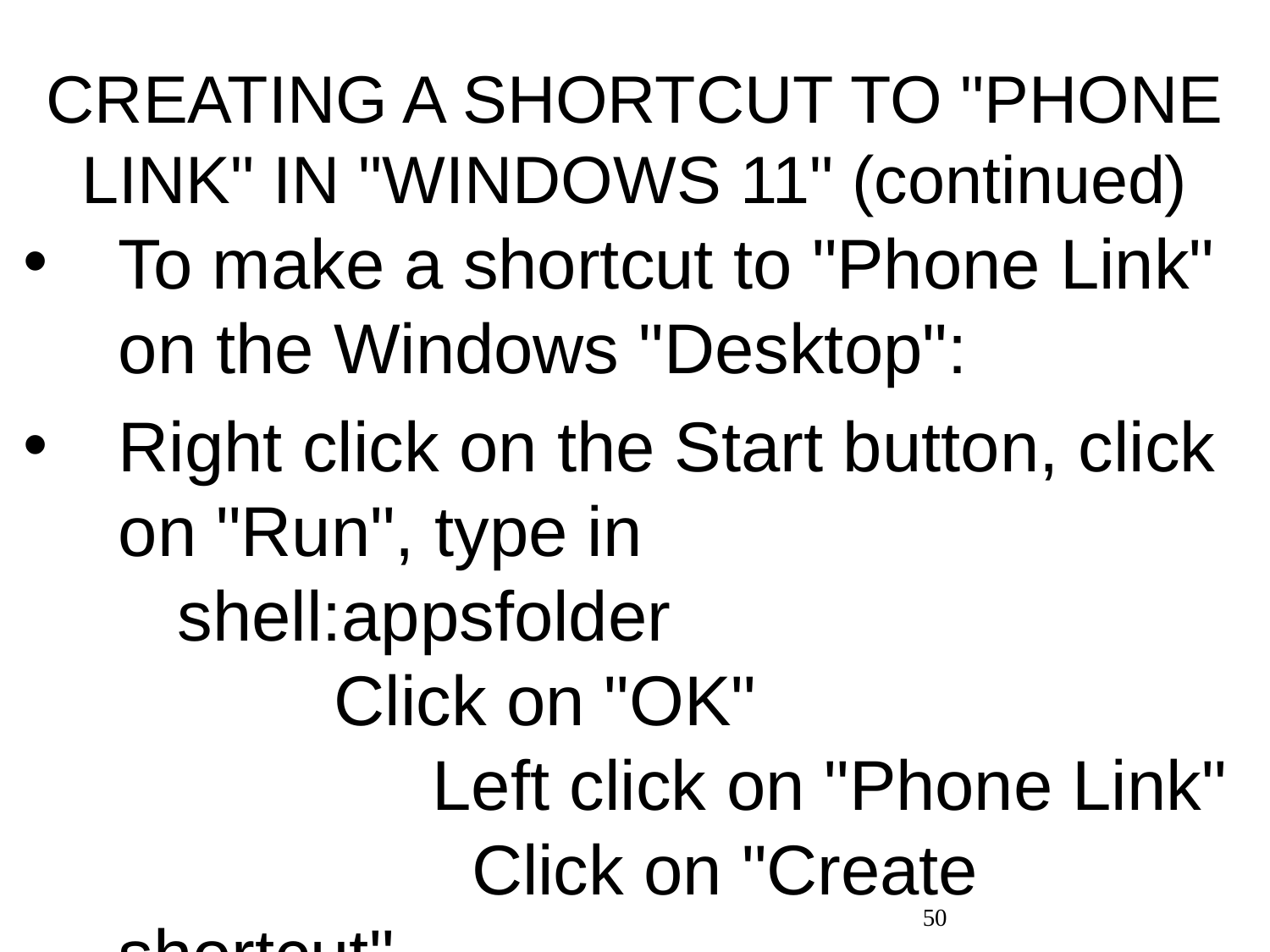

# CREATING A SHORTCUT TO "PHONE LINK" IN "WINDOWS 11" (continued)
To make a shortcut to "Phone Link" on the Windows "Desktop":
Right click on the Start button, click on "Run", type in                                  shell:appsfolder                                         Click on "OK"                                         Left click on "Phone Link"                   Click on "Create shortcut"
50